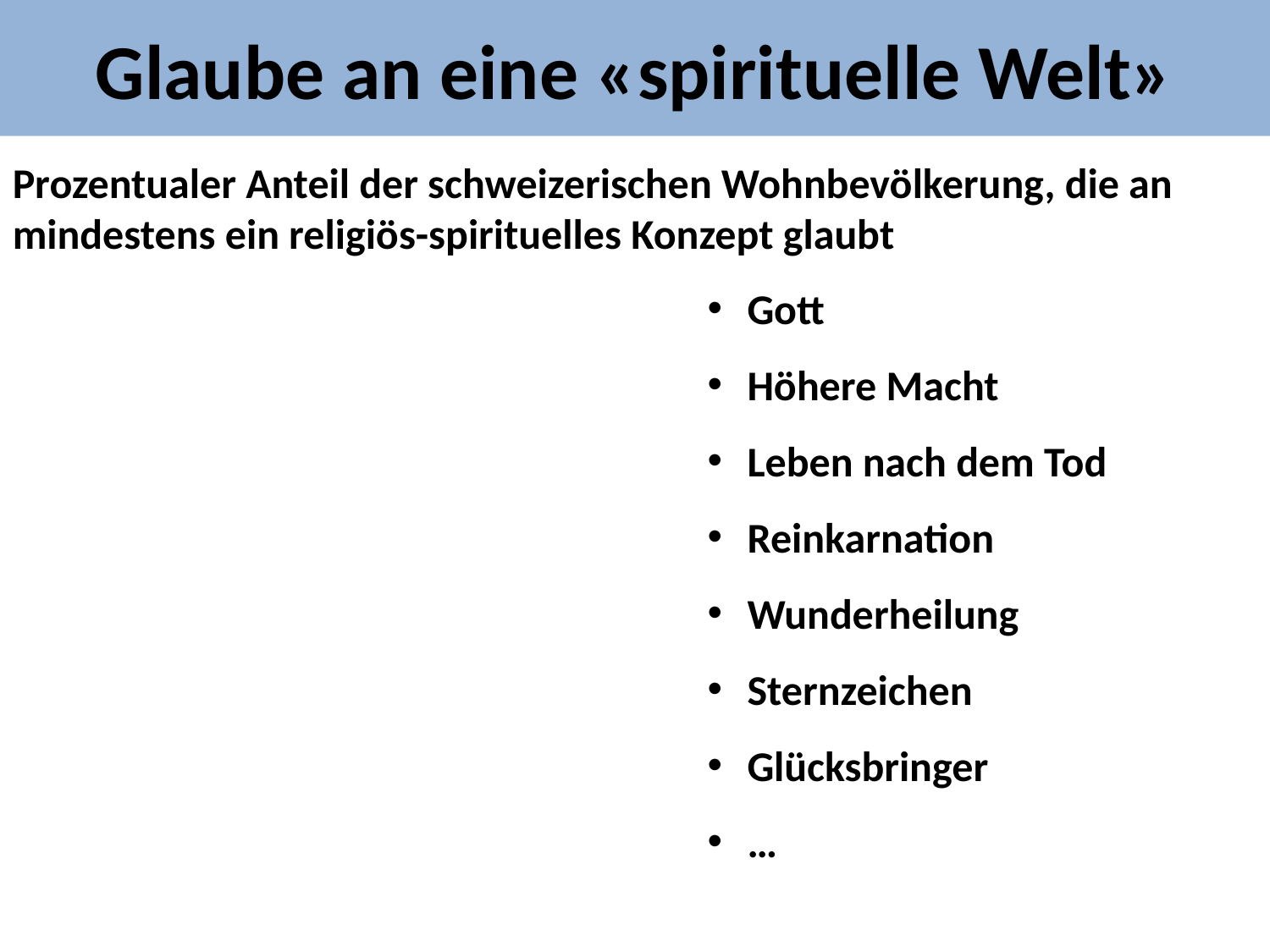

Glaube an eine «spirituelle Welt»
Prozentualer Anteil der schweizerischen Wohnbevölkerung, die an mindestens ein religiös-spirituelles Konzept glaubt
Gott

Höhere Macht

Leben nach dem Tod

Reinkarnation

Wunderheilung

Sternzeichen

Glücksbringer

…